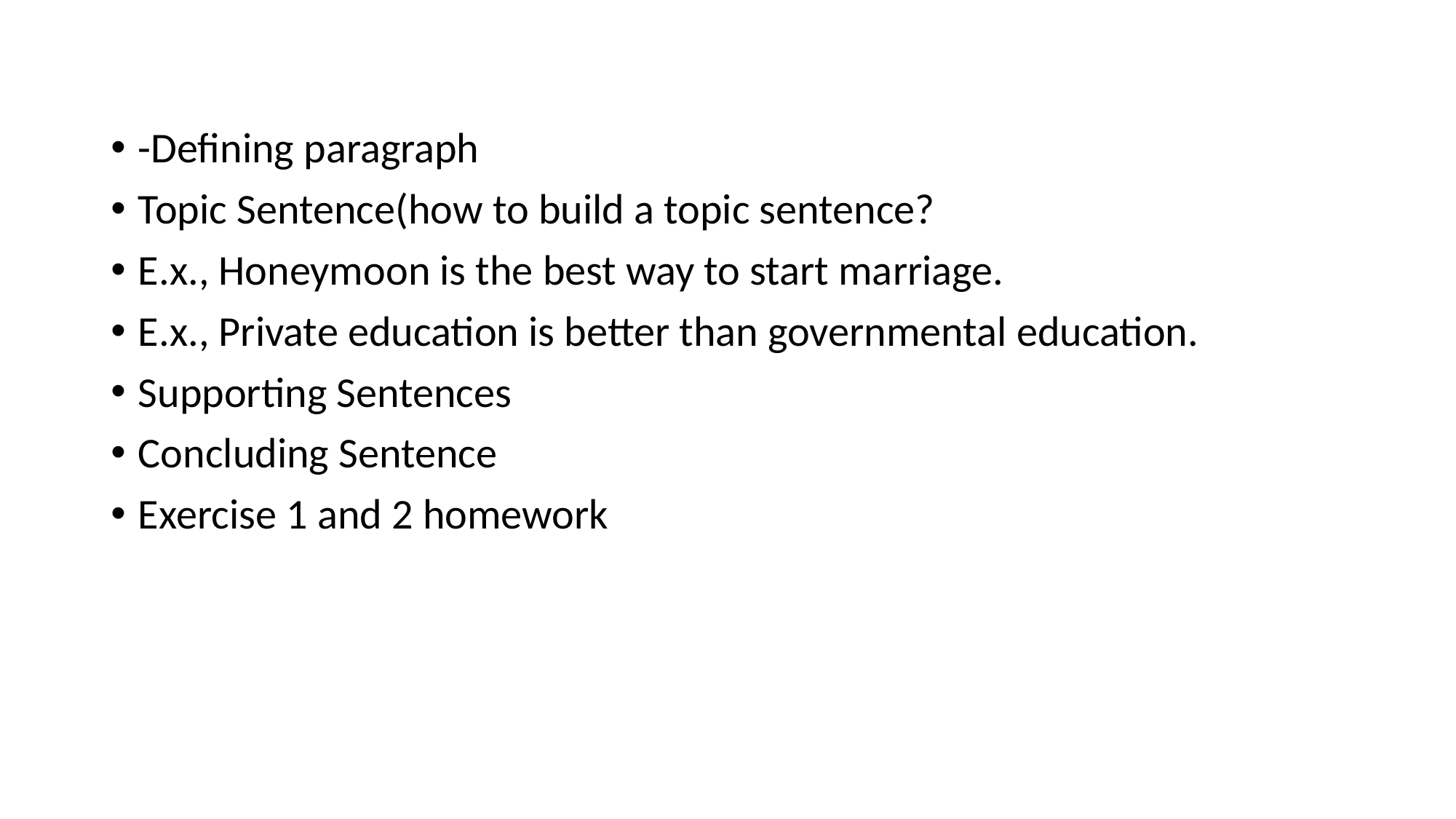

-Defining paragraph
Topic Sentence(how to build a topic sentence?
E.x., Honeymoon is the best way to start marriage.
E.x., Private education is better than governmental education.
Supporting Sentences
Concluding Sentence
Exercise 1 and 2 homework